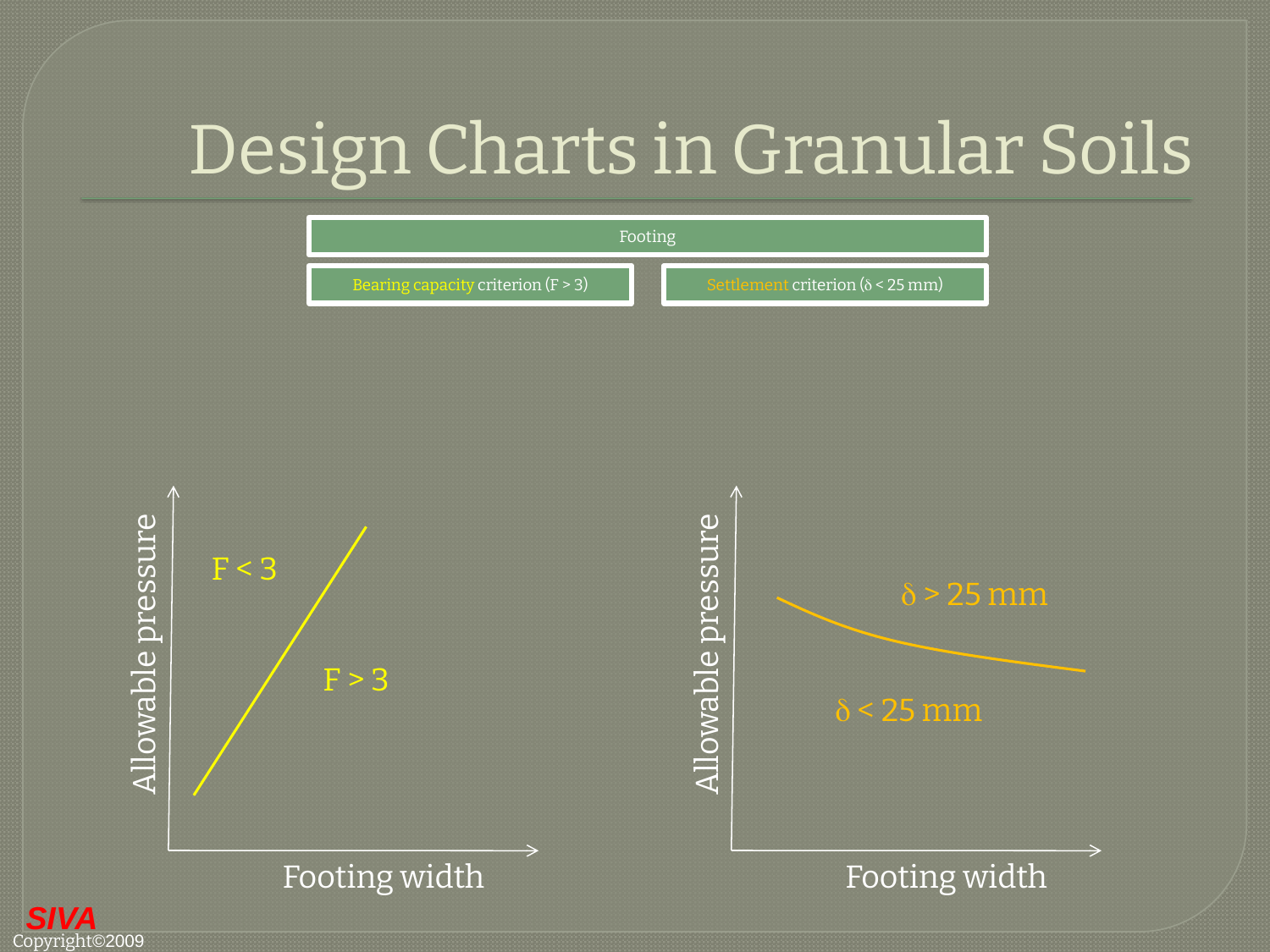

# Design Charts in Granular Soils
Footing
Bearing capacity criterion (F > 3)
Settlement criterion (δ < 25 mm)
Allowable pressure
Footing width
δ > 25 mm

δ < 25 mm
Allowable pressure
Footing width
F < 3
F > 3